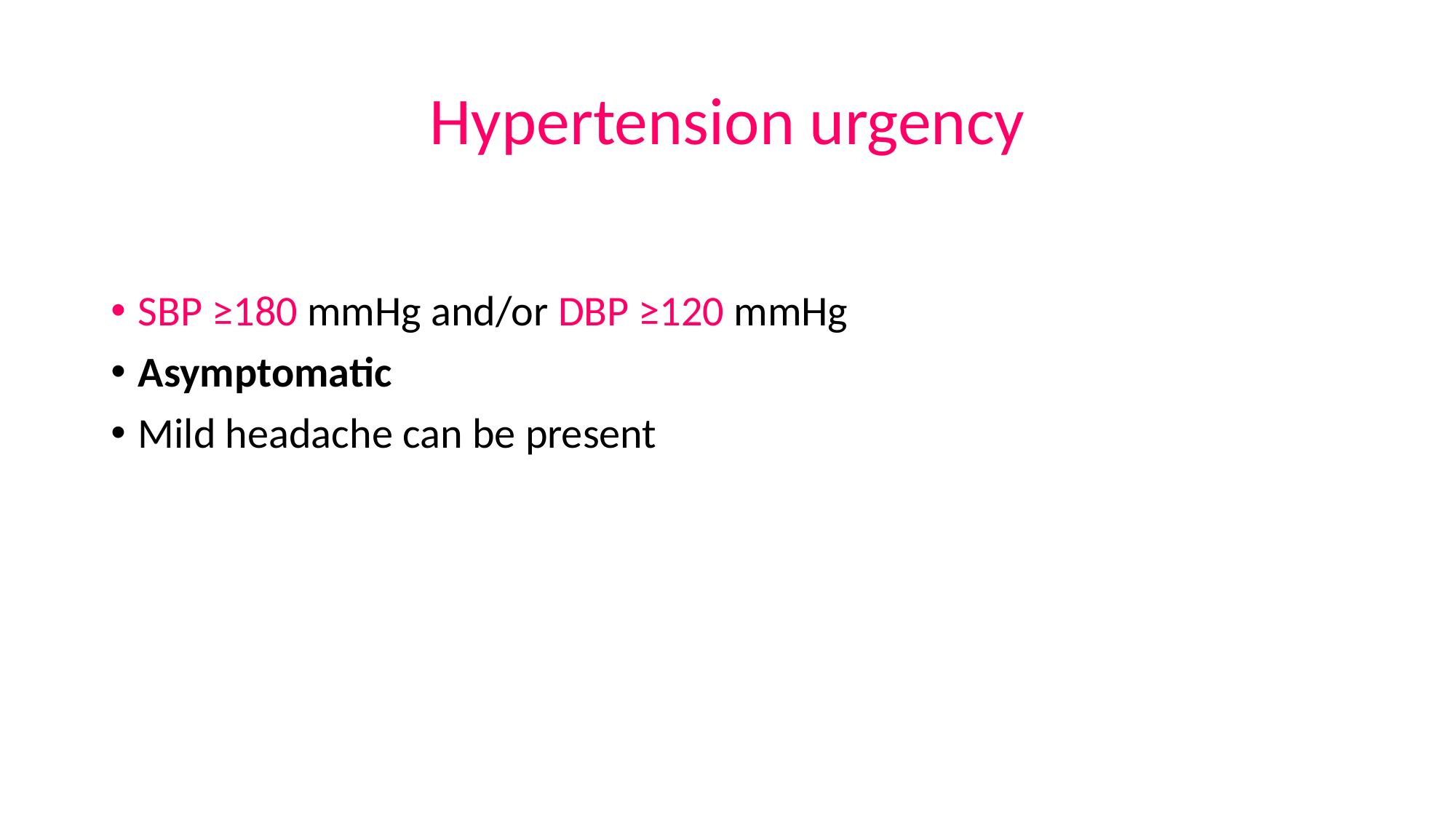

# Hypertension urgency

SBP ≥180 mmHg and/or DBP ≥120 mmHg
Asymptomatic
Mild headache can be present